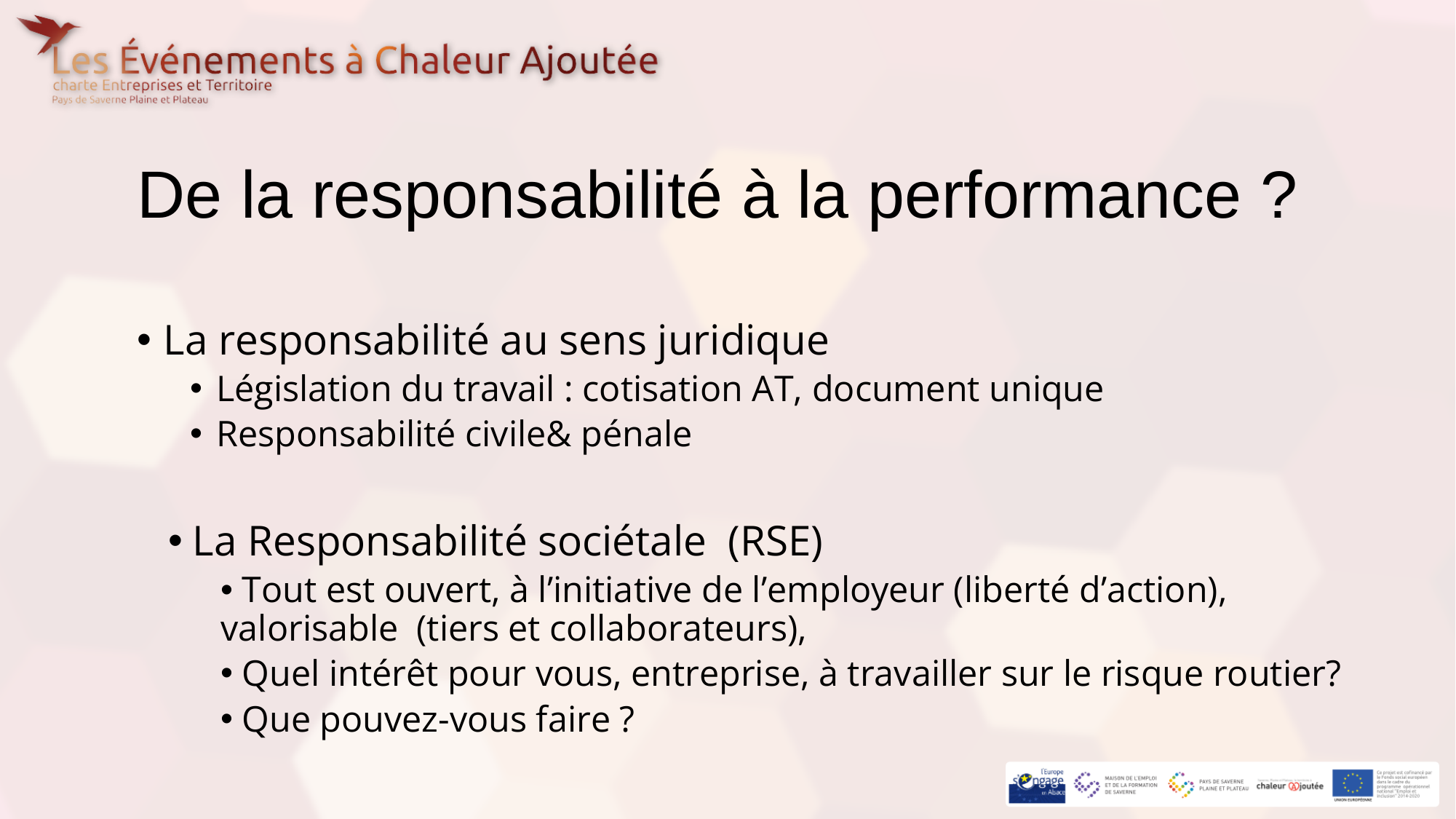

# De la responsabilité à la performance ?

La responsabilité au sens juridique
Législation du travail : cotisation AT, document unique
Responsabilité civile& pénale

 La Responsabilité sociétale  (RSE)
 Tout est ouvert, à l’initiative de l’employeur (liberté d’action), valorisable  (tiers et collaborateurs),
 Quel intérêt pour vous, entreprise, à travailler sur le risque routier?
 Que pouvez-vous faire ?